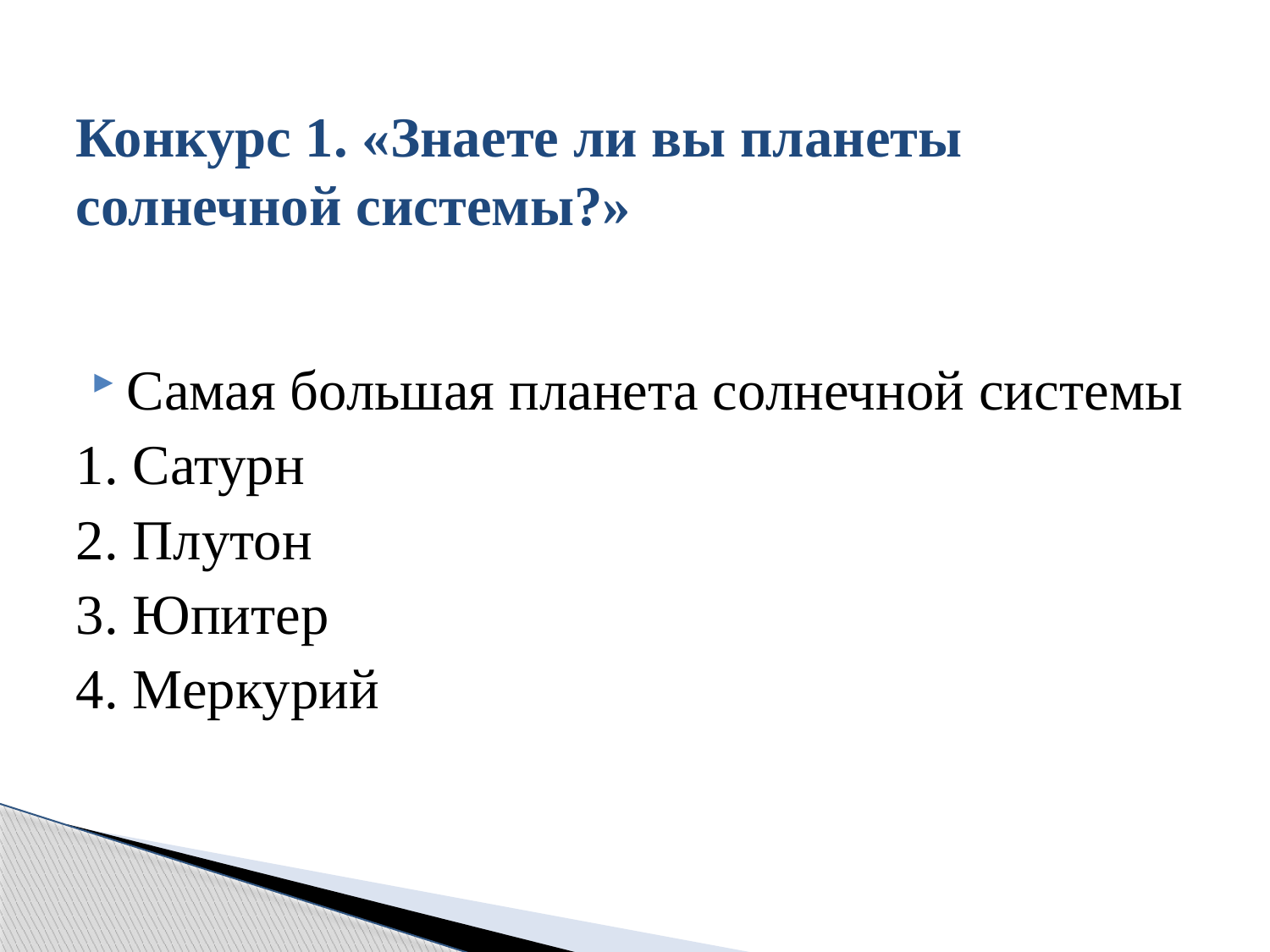

# Конкурс 1. «Знаете ли вы планеты солнечной системы?»
Самая большая планета солнечной системы
1. Сатурн
2. Плутон
3. Юпитер
4. Меркурий